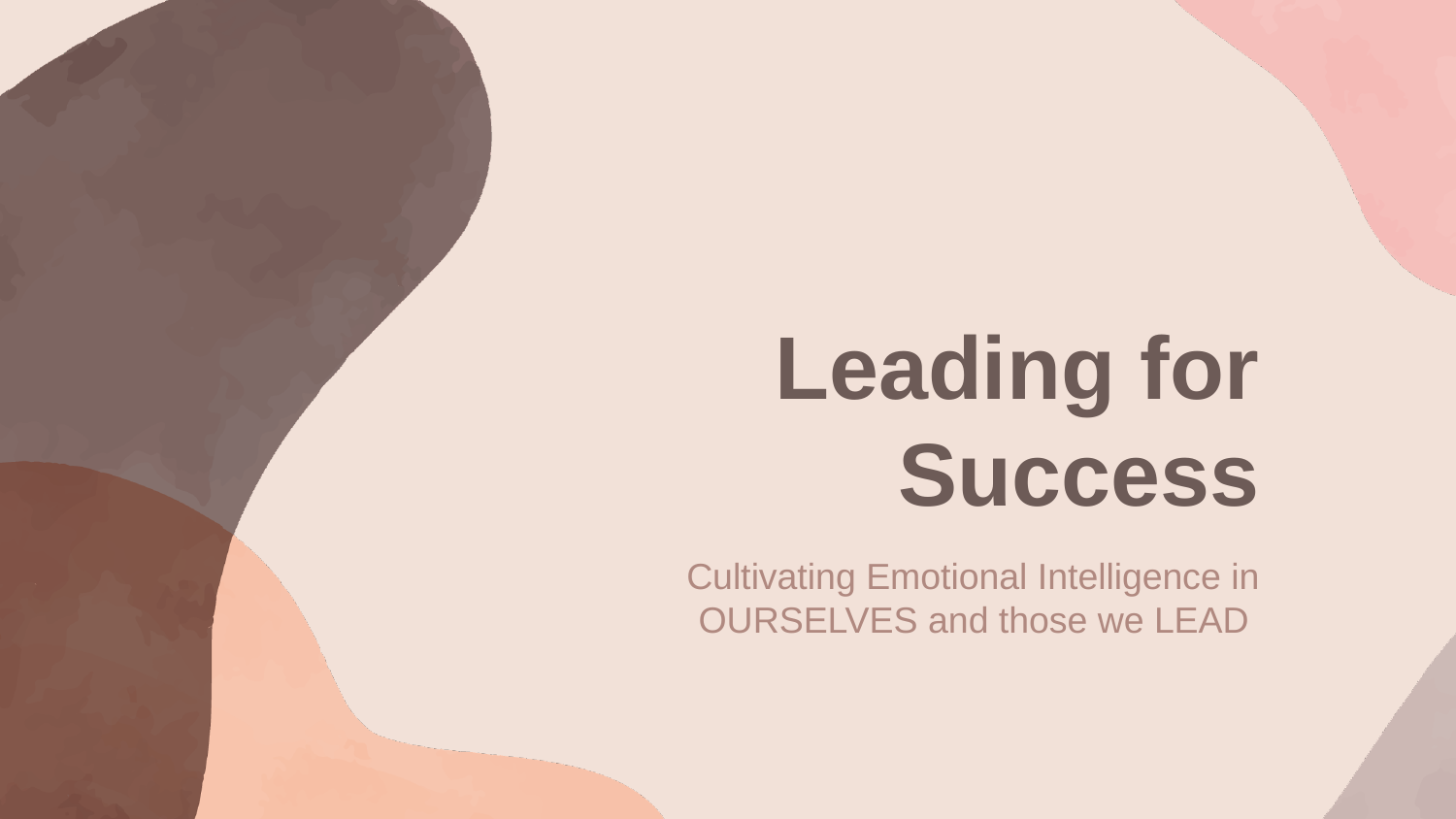

# Leading for Success
Cultivating Emotional Intelligence in OURSELVES and those we LEAD